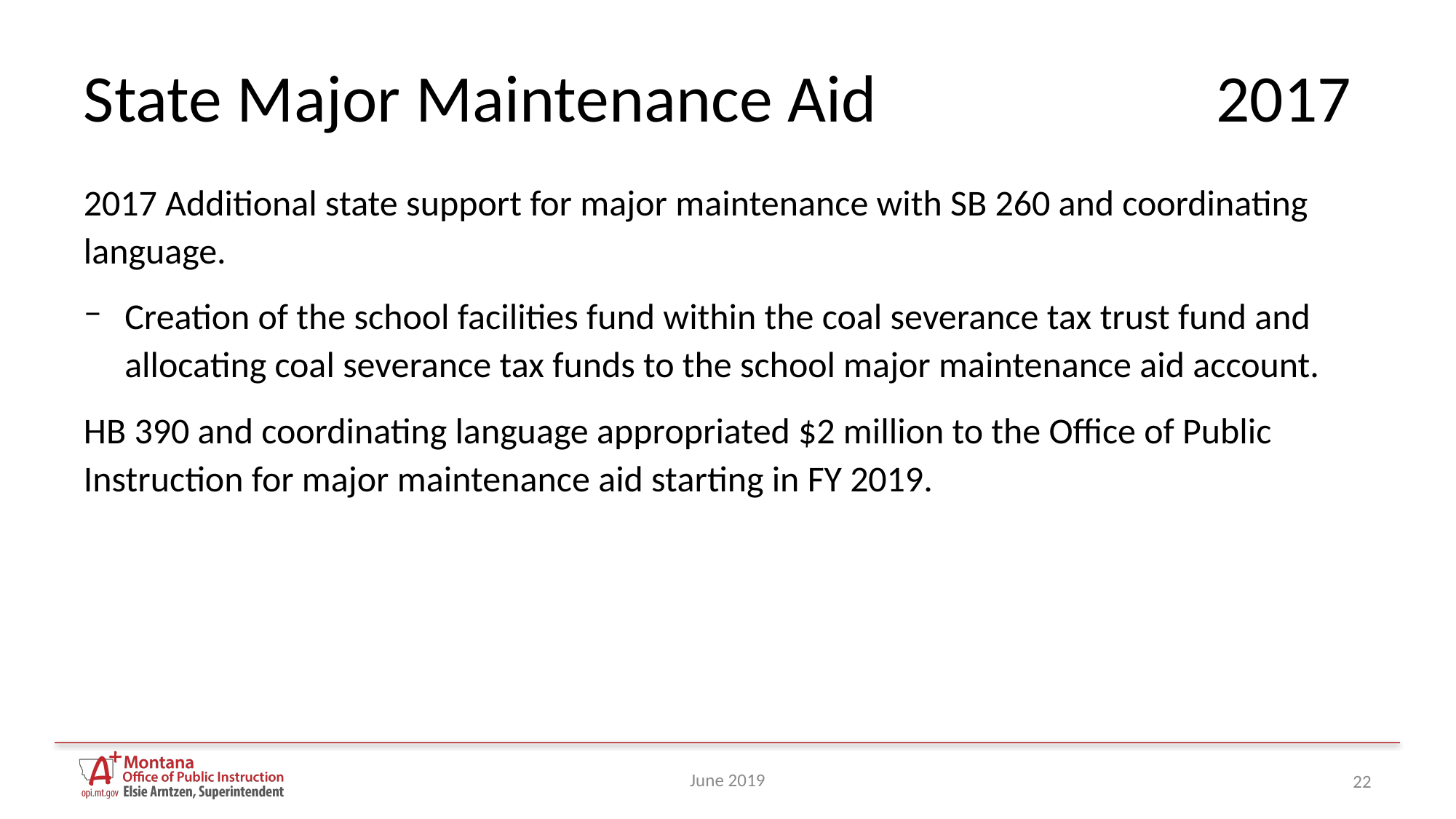

# State Major Maintenance Aid	2017
2017 Additional state support for major maintenance with SB 260 and coordinating language.
Creation of the school facilities fund within the coal severance tax trust fund and allocating coal severance tax funds to the school major maintenance aid account.
HB 390 and coordinating language appropriated $2 million to the Office of Public Instruction for major maintenance aid starting in FY 2019.

June 2019
22